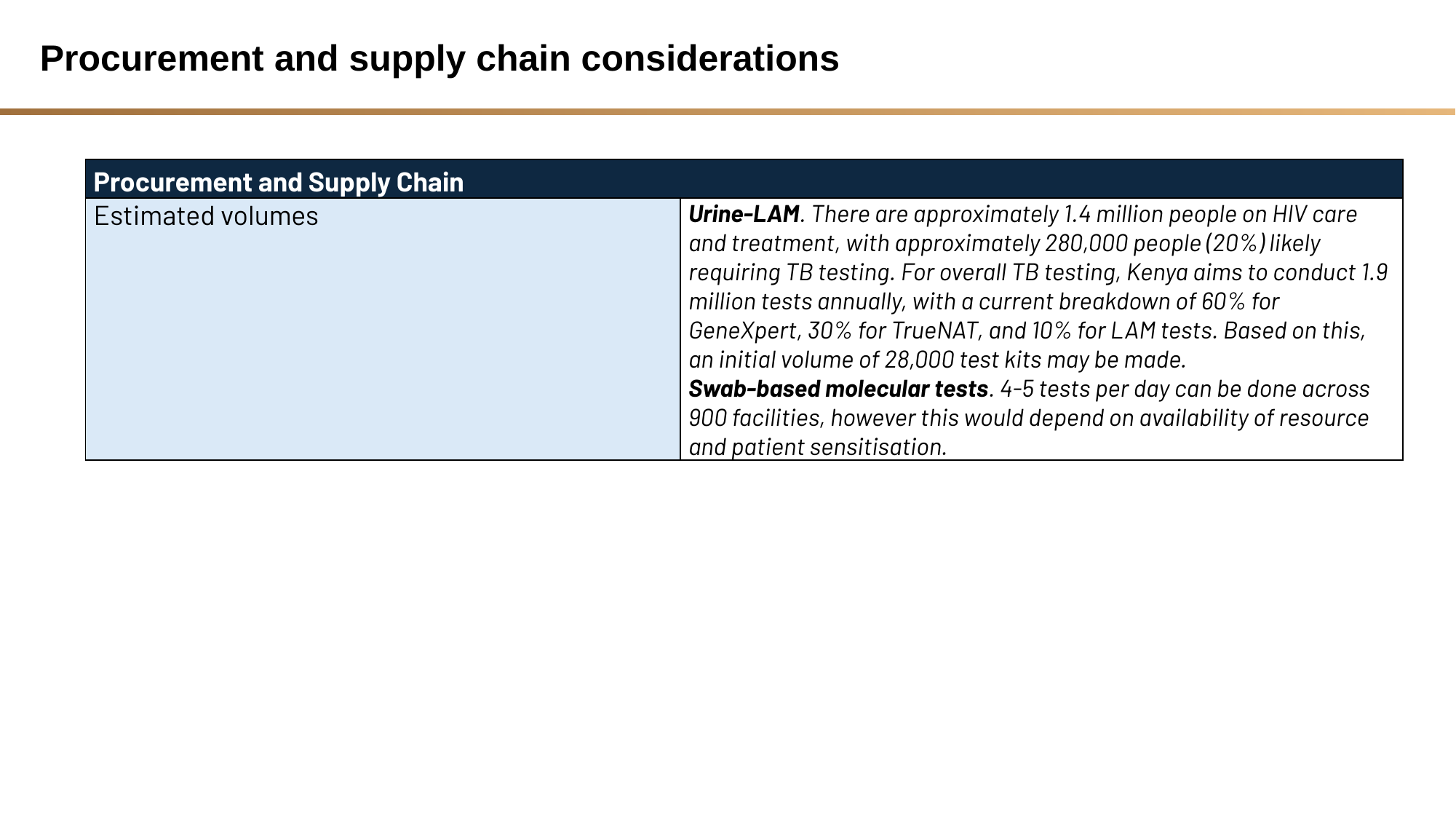

Procurement and supply chain considerations
| Procurement and Supply Chain |  |
| --- | --- |
| Estimated volumes | Urine-LAM. There are approximately 1.4 million people on HIV care and treatment, with approximately 280,000 people (20%) likely requiring TB testing. For overall TB testing, Kenya aims to conduct 1.9 million tests annually, with a current breakdown of 60% for GeneXpert, 30% for TrueNAT, and 10% for LAM tests. Based on this, an initial volume of 28,000 test kits may be made. Swab-based molecular tests. 4-5 tests per day can be done across 900 facilities, however this would depend on availability of resource and patient sensitisation. |